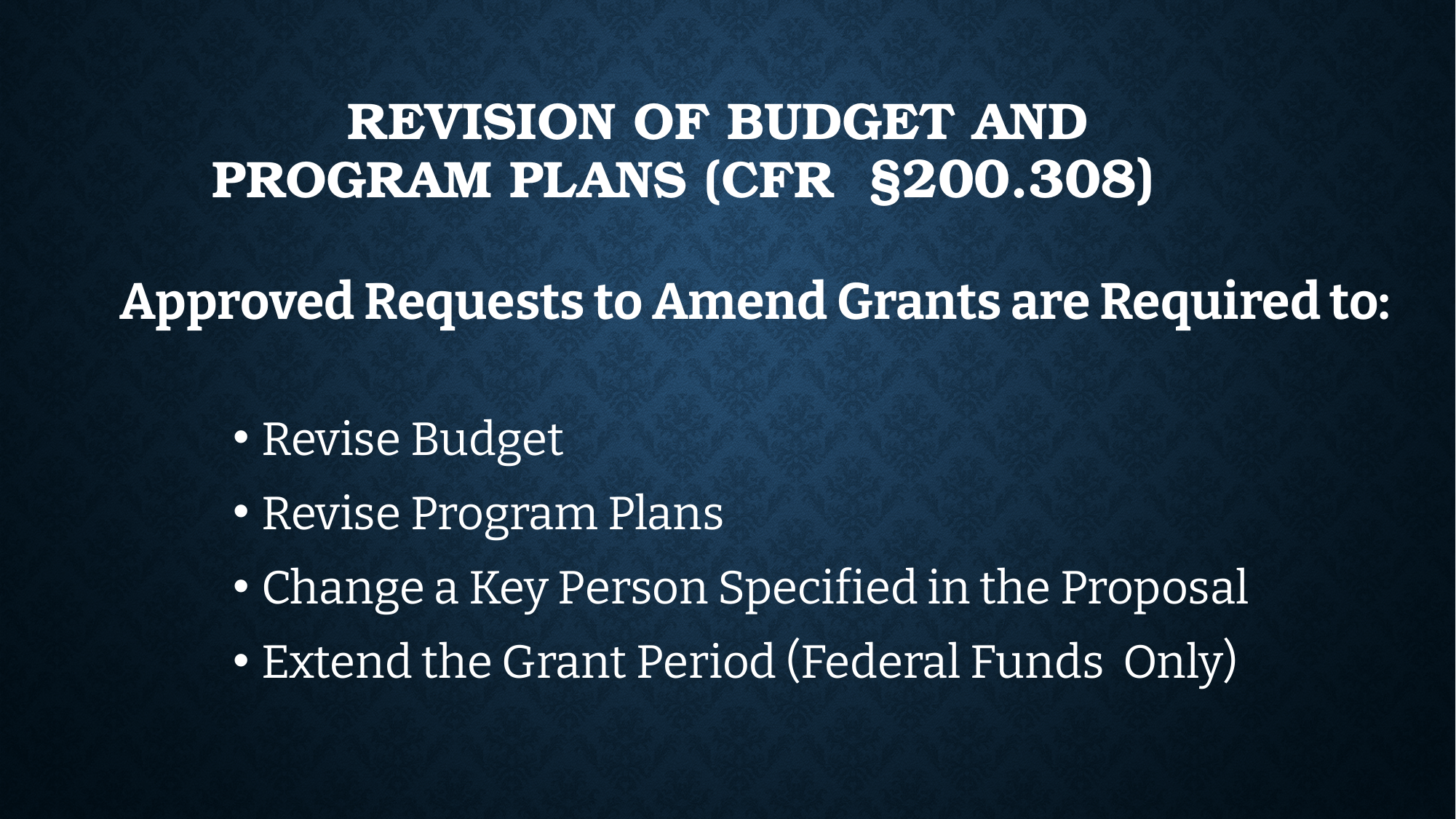

# Revision of Budget and Program Plans (CFR  §200.308)
Approved Requests to Amend Grants are Required to:
Revise Budget
Revise Program Plans
Change a Key Person Specified in the Proposal
Extend the Grant Period (Federal Funds  Only)